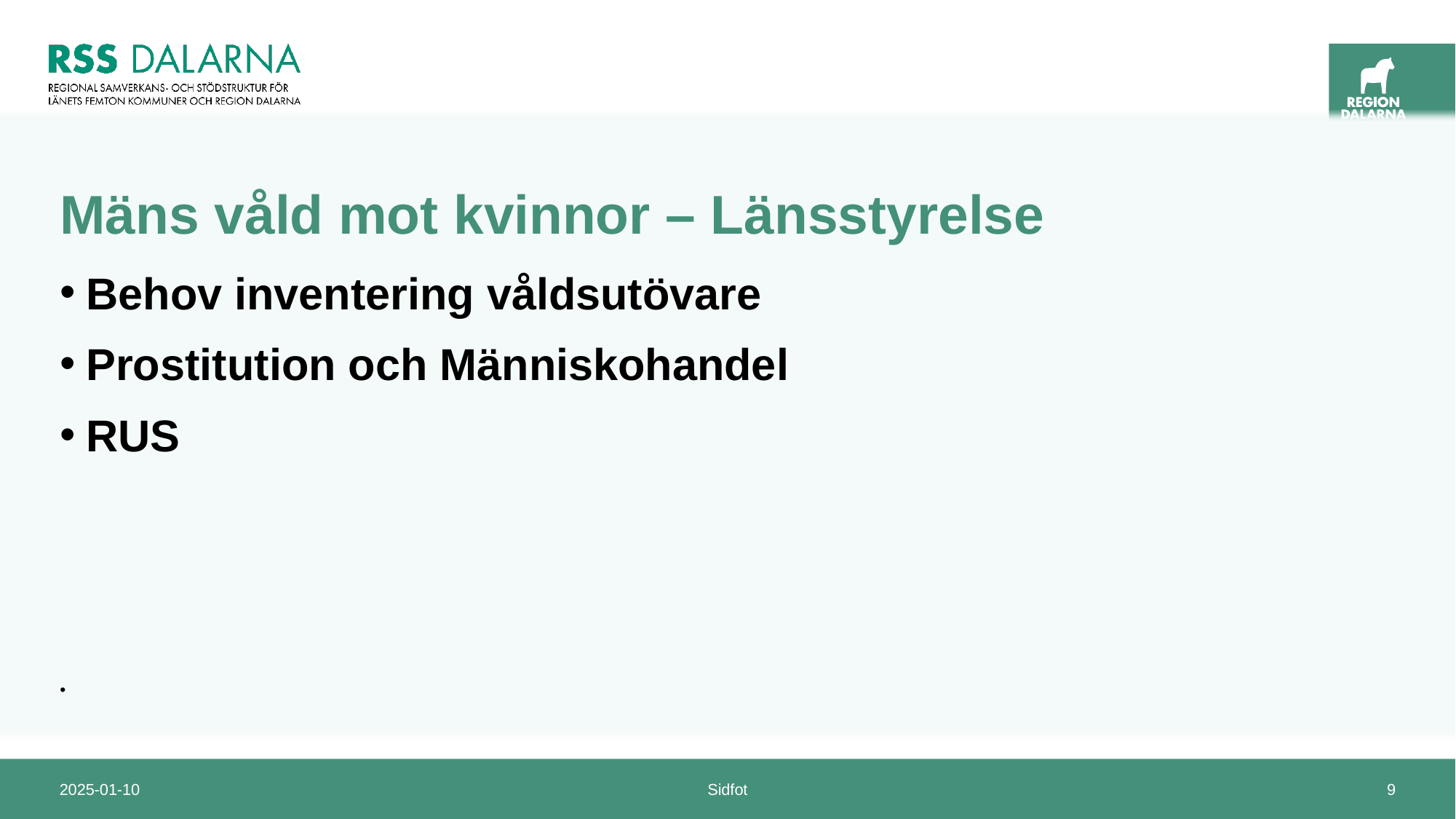

# Mäns våld mot kvinnor – Länsstyrelse
Behov inventering våldsutövare
Prostitution och Människohandel
RUS

2025-01-10
Sidfot
9